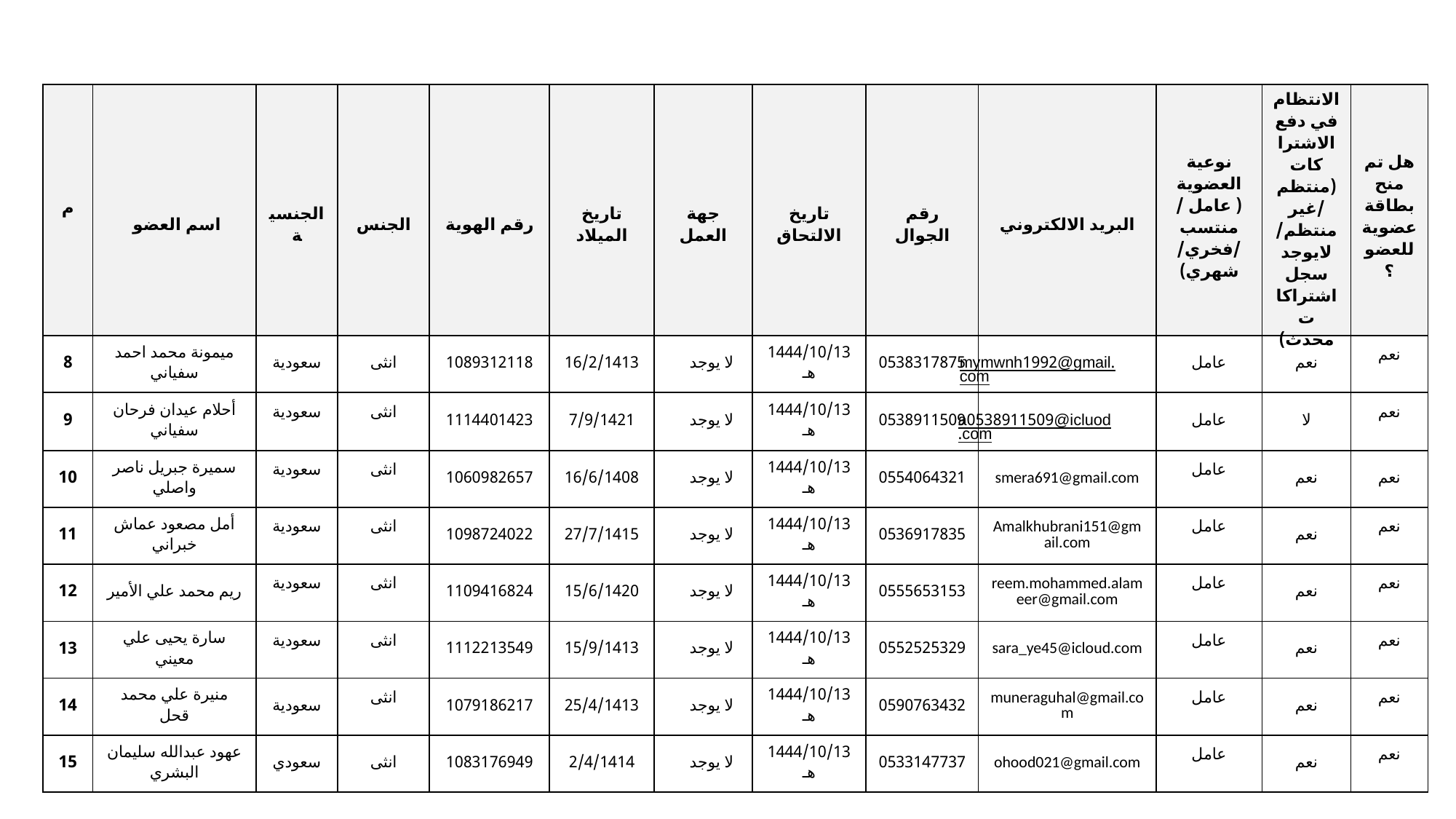

| م | اسم العضو | الجنسية | الجنس | رقم الهوية | تاريخ الميلاد | جهة العمل | تاريخ الالتحاق | رقم الجوال | البريد الالكتروني | نوعية العضوية ( عامل / منتسب /فخري/ شهري) | الانتظام في دفع الاشتراكات (منتظم/غير منتظم/ لايوجد سجل اشتراكات محدث) | هل تم منح بطاقة عضوية للعضو ؟ |
| --- | --- | --- | --- | --- | --- | --- | --- | --- | --- | --- | --- | --- |
| 8 | ميمونة محمد احمد سفياني | سعودية | انثى | 1089312118 | 16/2/1413 | لا يوجد | 1444/10/13 هـ | 0538317875 | mymwnh1992@gmail.com | عامل | نعم | نعم |
| 9 | أحلام عيدان فرحان سفياني | سعودية | انثى | 1114401423 | 7/9/1421 | لا يوجد | 1444/10/13 هـ | 0538911509 | a0538911509@icluod.com | عامل | لا | نعم |
| 10 | سميرة جبريل ناصر واصلي | سعودية | انثى | 1060982657 | 16/6/1408 | لا يوجد | 1444/10/13 هـ | 0554064321 | smera691@gmail.com | عامل | نعم | نعم |
| 11 | أمل مصعود عماش خبراني | سعودية | انثى | 1098724022 | 27/7/1415 | لا يوجد | 1444/10/13 هـ | 0536917835 | Amalkhubrani151@gmail.com | عامل | نعم | نعم |
| 12 | ريم محمد علي الأمير | سعودية | انثى | 1109416824 | 15/6/1420 | لا يوجد | 1444/10/13 هـ | 0555653153 | reem.mohammed.alameer@gmail.com | عامل | نعم | نعم |
| 13 | سارة يحيى علي معيني | سعودية | انثى | 1112213549 | 15/9/1413 | لا يوجد | 1444/10/13 هـ | 0552525329 | sara\_ye45@icloud.com | عامل | نعم | نعم |
| 14 | منيرة علي محمد قحل | سعودية | انثى | 1079186217 | 25/4/1413 | لا يوجد | 1444/10/13 هـ | 0590763432 | muneraguhal@gmail.com | عامل | نعم | نعم |
| 15 | عهود عبدالله سليمان البشري | سعودي | انثى | 1083176949 | 2/4/1414 | لا يوجد | 1444/10/13 هـ | 0533147737 | ohood021@gmail.com | عامل | نعم | نعم |
اسم العضو